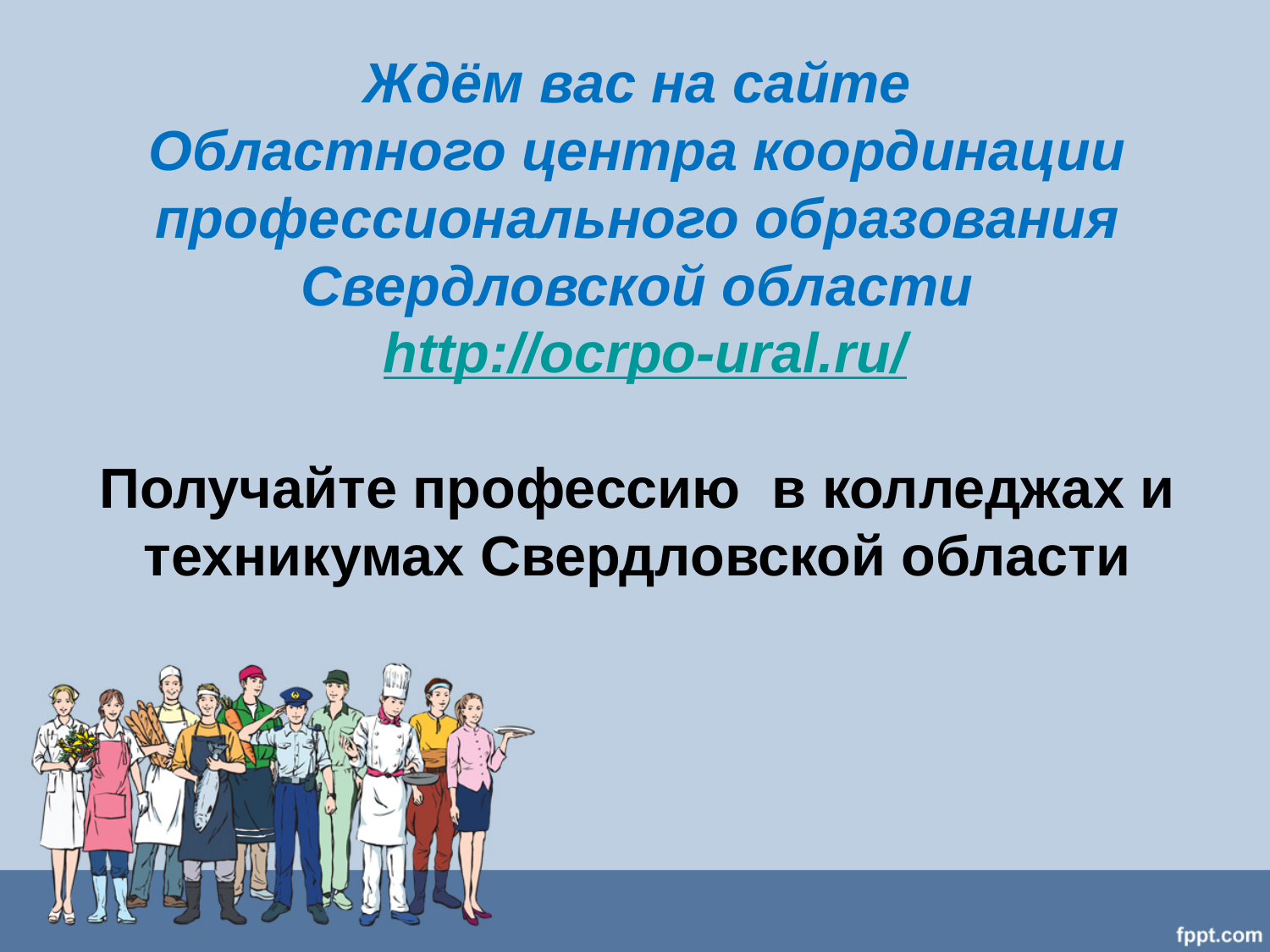

Ждём вас на сайте
Областного центра координации профессионального образования Свердловской области
 http://ocrpo-ural.ru/

Получайте профессию  в колледжах и техникумах Свердловской области